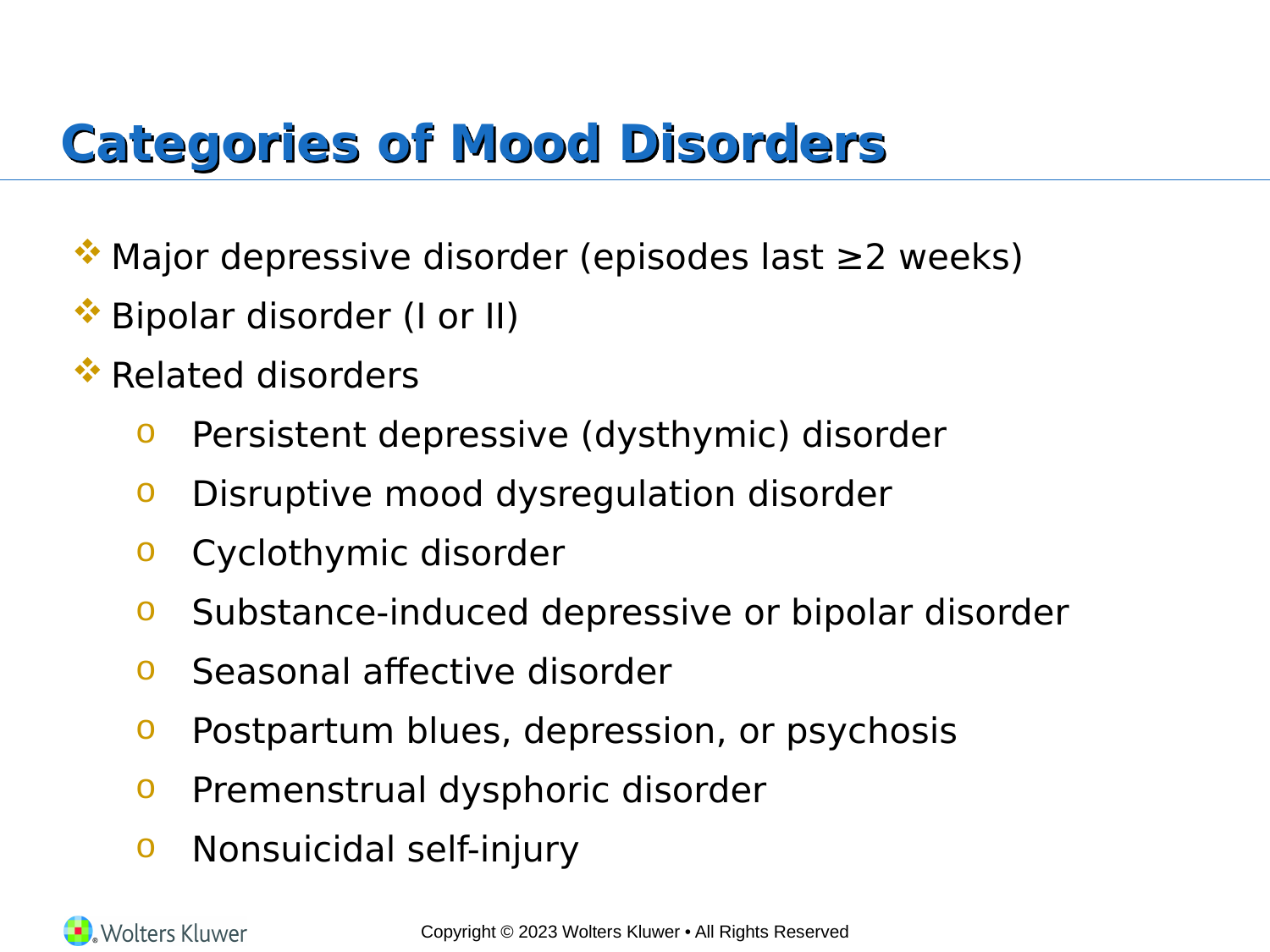

# Categories of Mood Disorders
Major depressive disorder (episodes last ≥2 weeks)
Bipolar disorder (I or II)
Related disorders
Persistent depressive (dysthymic) disorder
Disruptive mood dysregulation disorder
Cyclothymic disorder
Substance-induced depressive or bipolar disorder
Seasonal affective disorder
Postpartum blues, depression, or psychosis
Premenstrual dysphoric disorder
Nonsuicidal self-injury